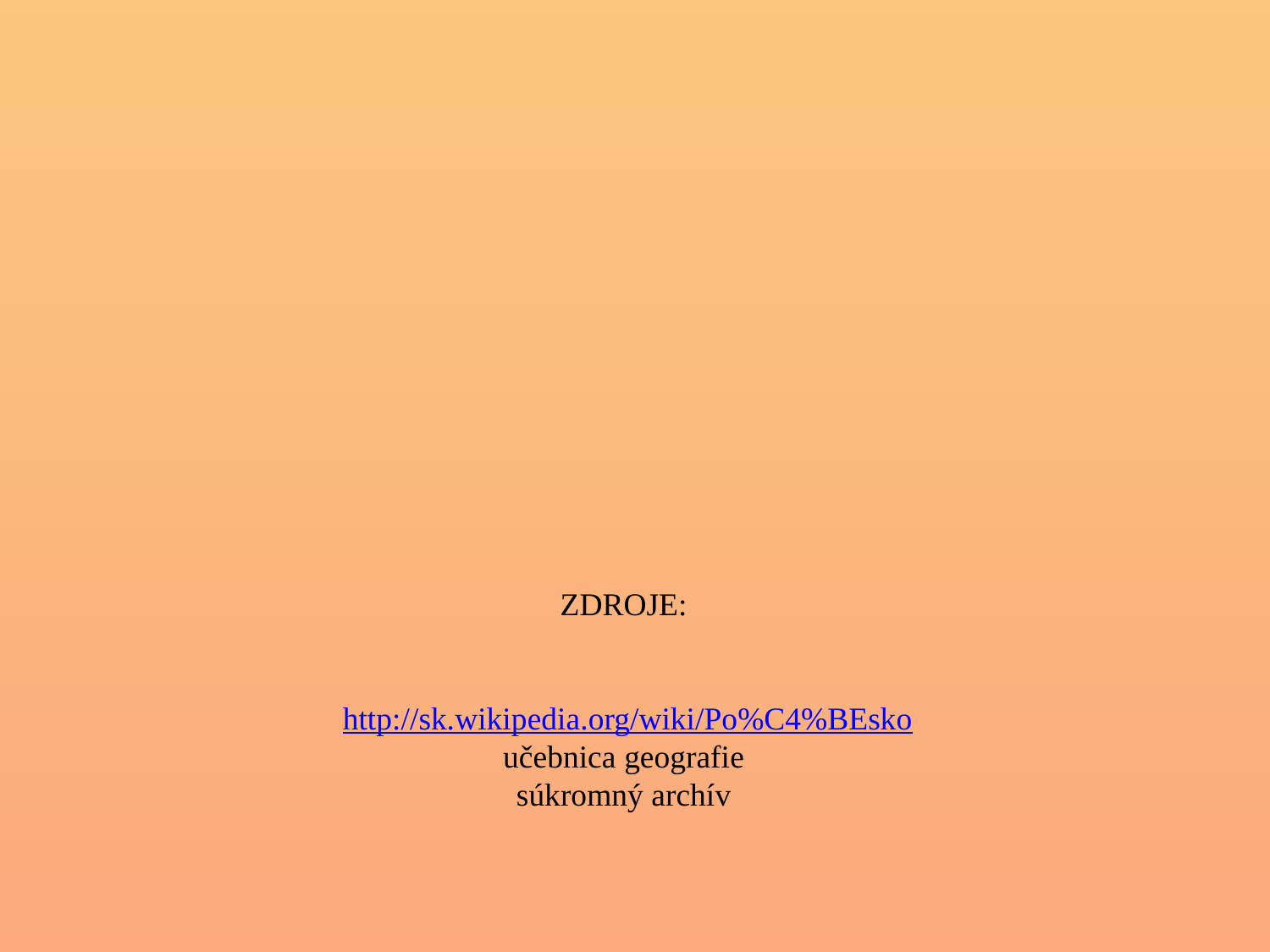

# ZDROJE: http://sk.wikipedia.org/wiki/Po%C4%BEsko učebnica geografie súkromný archív